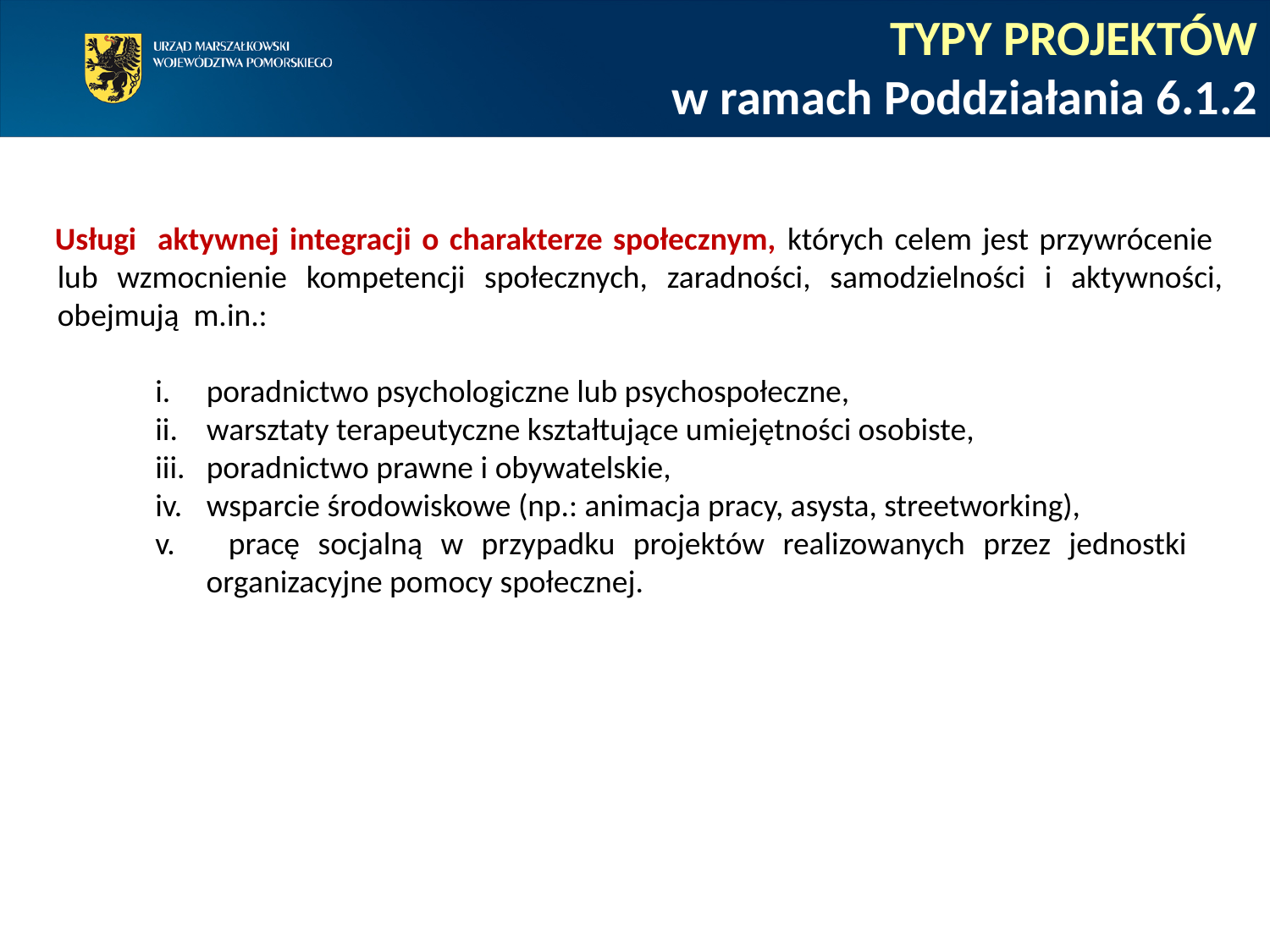

TYPY PROJEKTÓW
w ramach Poddziałania 6.1.2

Usługi  aktywnej integracji o charakterze społecznym, których celem jest przywrócenie  lub wzmocnienie kompetencji społecznych, zaradności, samodzielności i aktywności, obejmują  m.in.:

  poradnictwo psychologiczne lub psychospołeczne,
  warsztaty terapeutyczne kształtujące umiejętności osobiste,
  poradnictwo prawne i obywatelskie,
  wsparcie środowiskowe (np.: animacja pracy, asysta, streetworking),
  pracę socjalną w przypadku projektów realizowanych przez jednostki
  organizacyjne pomocy społecznej.